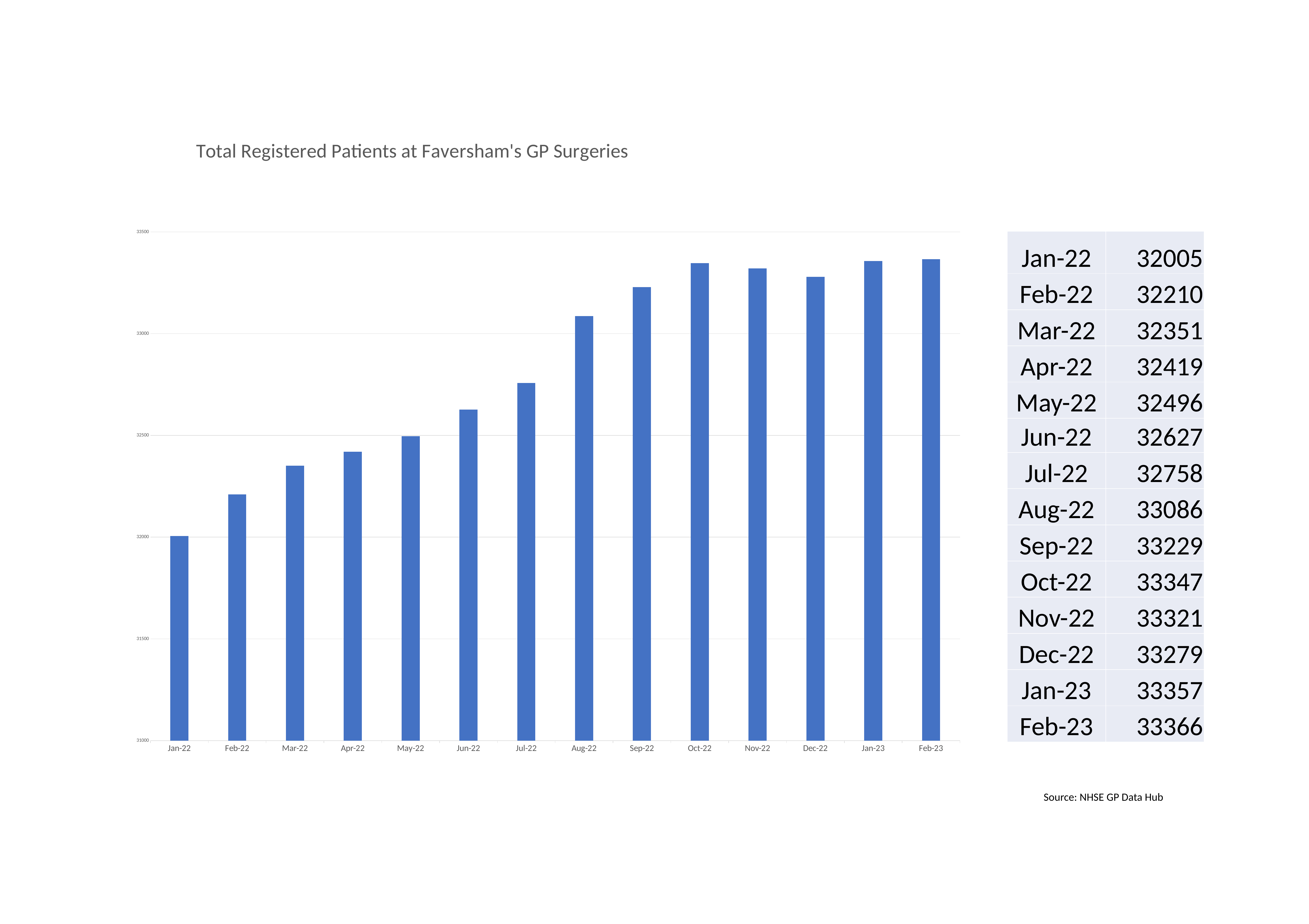

[unsupported chart]

| Jan-22 | 32005 |
| --- | --- |
| Feb-22 | 32210 |
| Mar-22 | 32351 |
| Apr-22 | 32419 |
| May-22 | 32496 |
| Jun-22 | 32627 |
| Jul-22 | 32758 |
| Aug-22 | 33086 |
| Sep-22 | 33229 |
| Oct-22 | 33347 |
| Nov-22 | 33321 |
| Dec-22 | 33279 |
| Jan-23 | 33357 |
| Feb-23 | 33366 |
#
Source: NHSE GP Data Hub